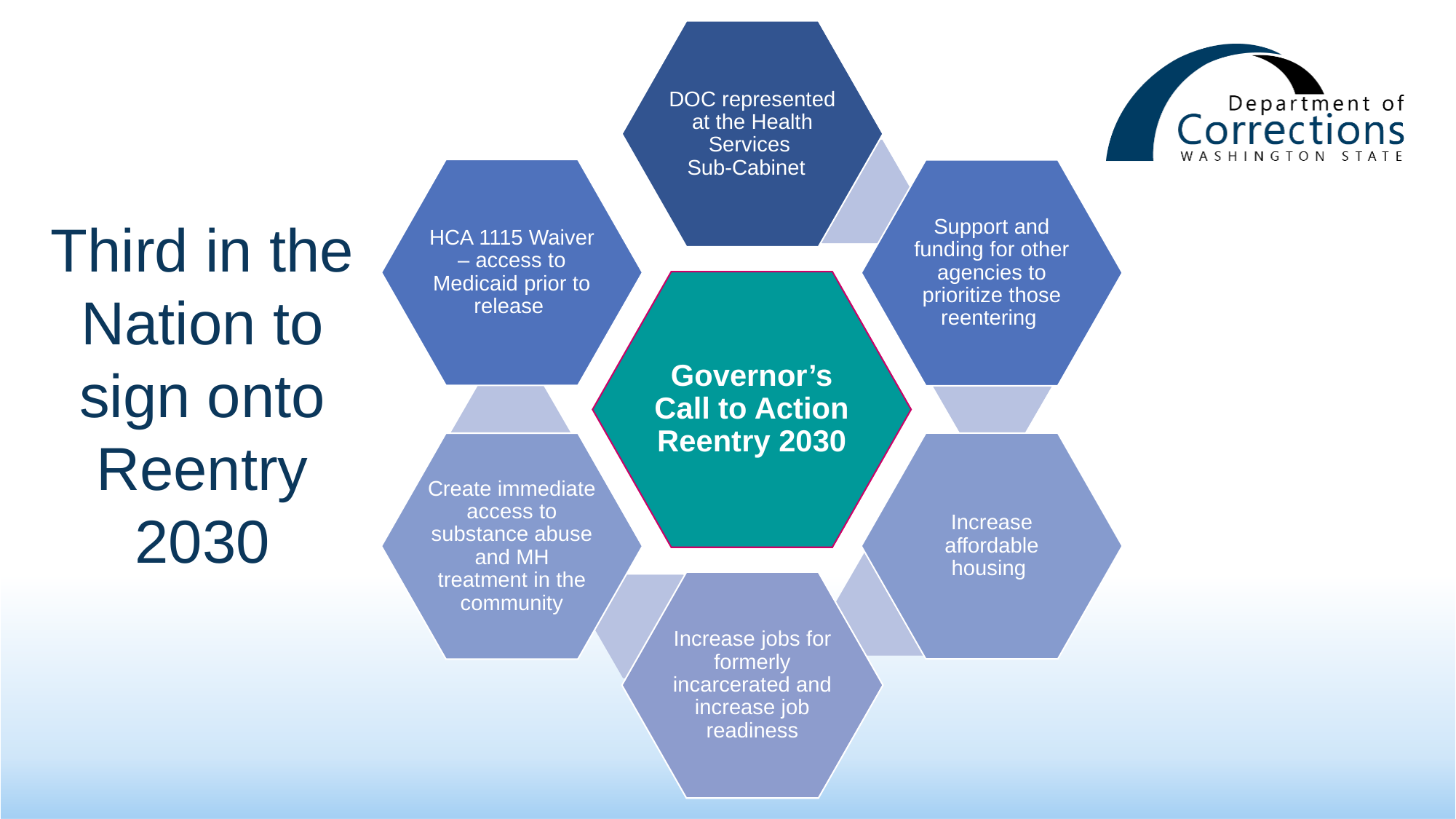

Governor’s Call to Action Reentry 2030
DOC represented at the Health Services
Sub-Cabinet
Support and funding for other agencies to prioritize those reentering
Increase affordable housing
Increase jobs for formerly incarcerated and increase job readiness
Create immediate access to substance abuse and MH treatment in the community
HCA 1115 Waiver – access to Medicaid prior to release
Third in the Nation to sign onto Reentry 2030